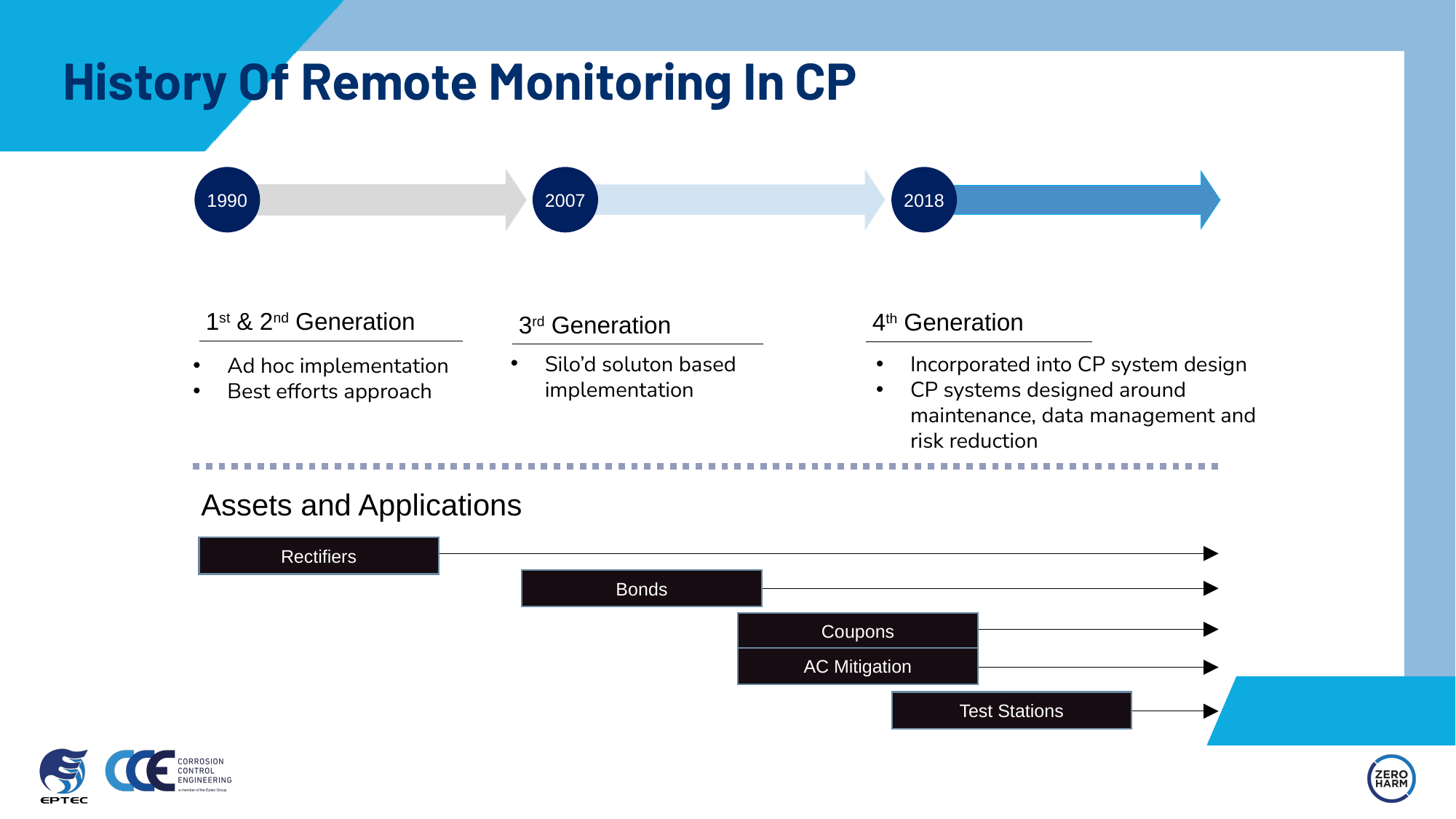

# History Of Remote Monitoring In CP
1990

2007

2018

| 4th Generation |
| --- |
| 1st & 2nd Generation |
| --- |
| 3rd Generation |
| --- |
Silo’d soluton based implementation
Incorporated into CP system design
CP systems designed around maintenance, data management and risk reduction
Ad hoc implementation
Best efforts approach
| Assets and Applications |
| --- |
Rectifiers
Bonds
Coupons
AC Mitigation
Test Stations